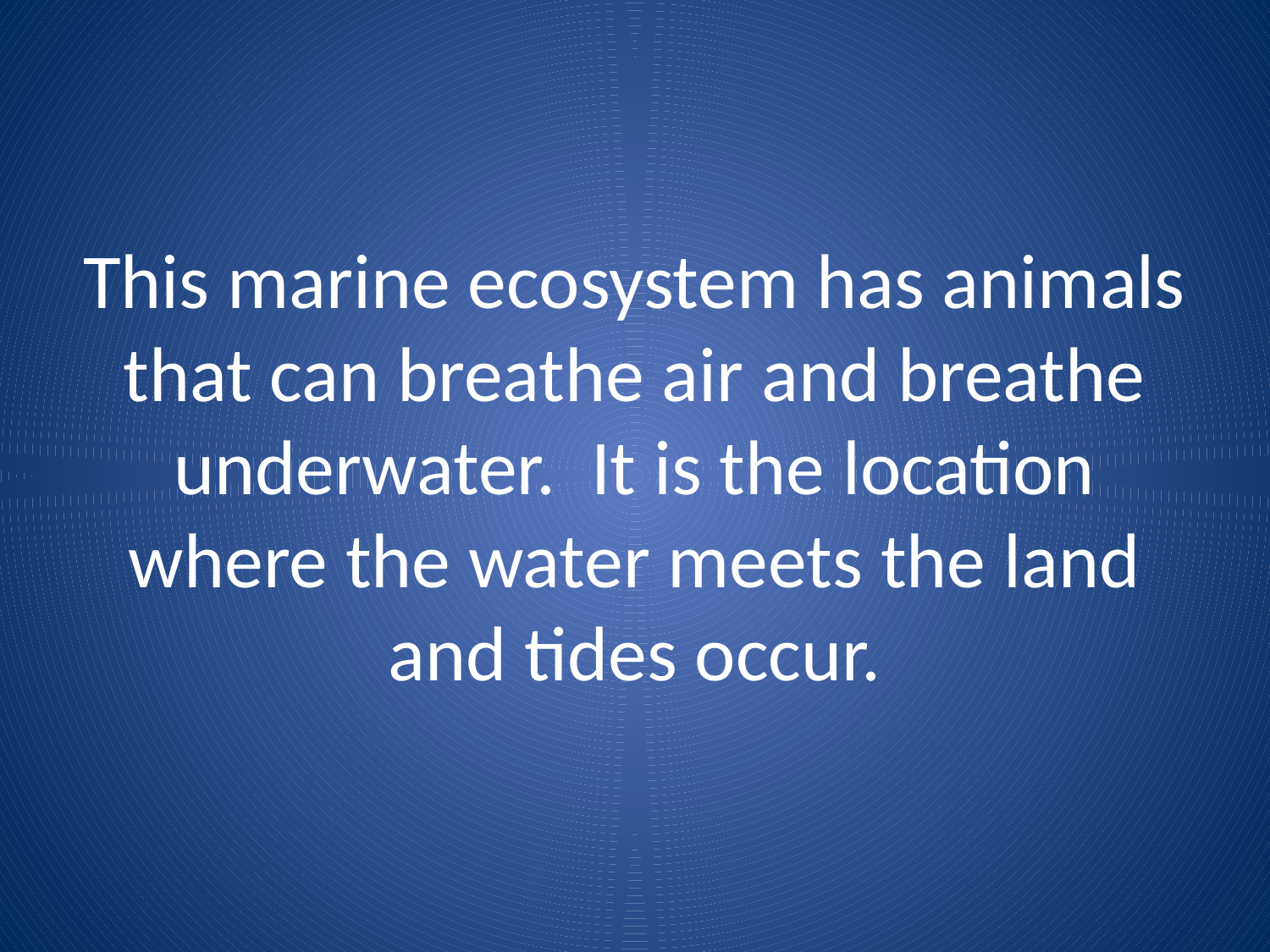

# This marine ecosystem has animals that can breathe air and breathe underwater.  It is the location where the water meets the land and tides occur.